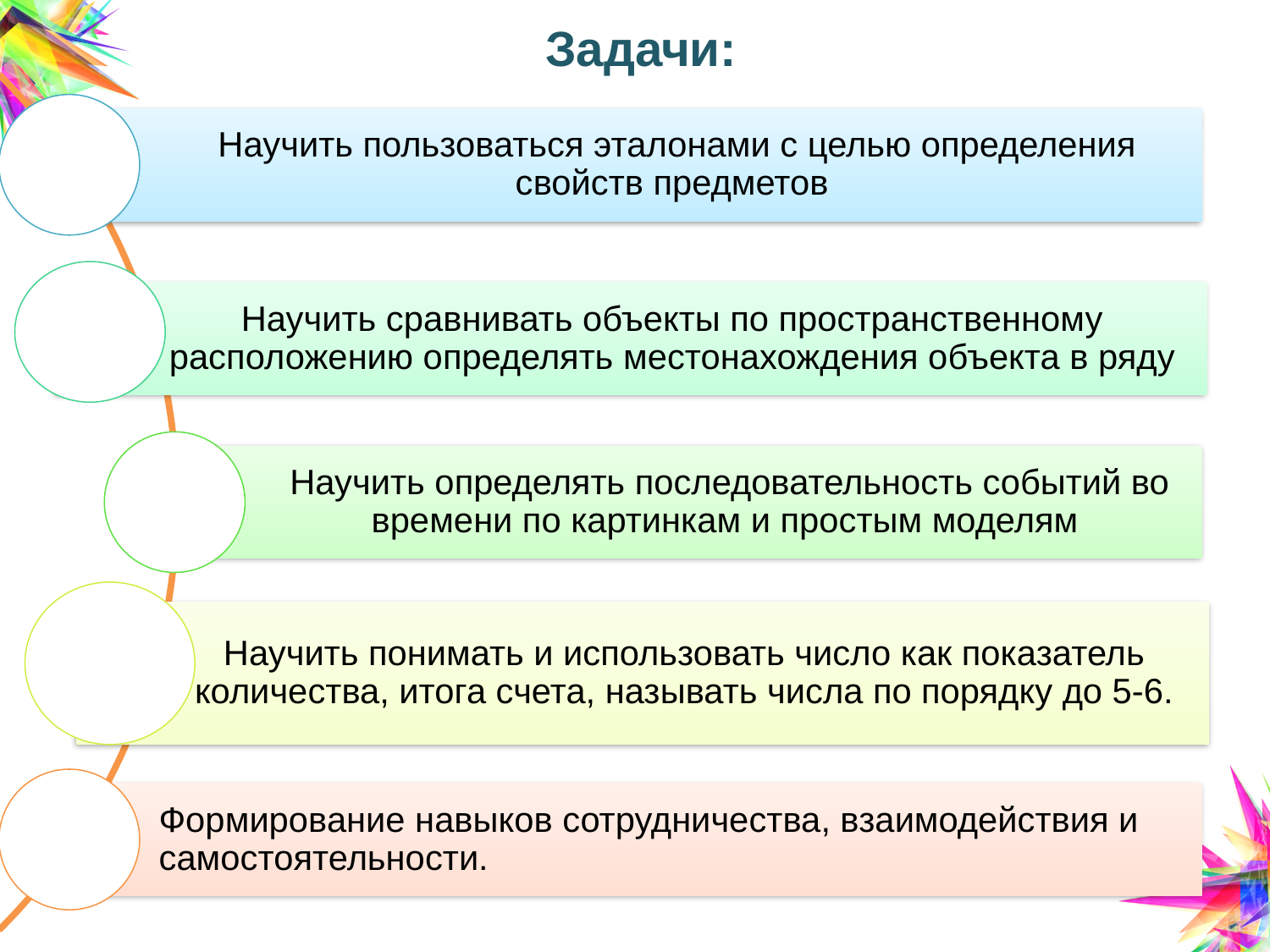

Задачи:
Научить пользоваться эталонами с целью определения свойств предметов
Научить сравнивать объекты по пространственному расположению определять местонахождения объекта в ряду
Научить определять последовательность событий во времени по картинкам и простым моделям
Научить понимать и использовать число как показатель количества, итога счета, называть числа по порядку до 5-6.
Формирование навыков сотрудничества, взаимодействия и самостоятельности.